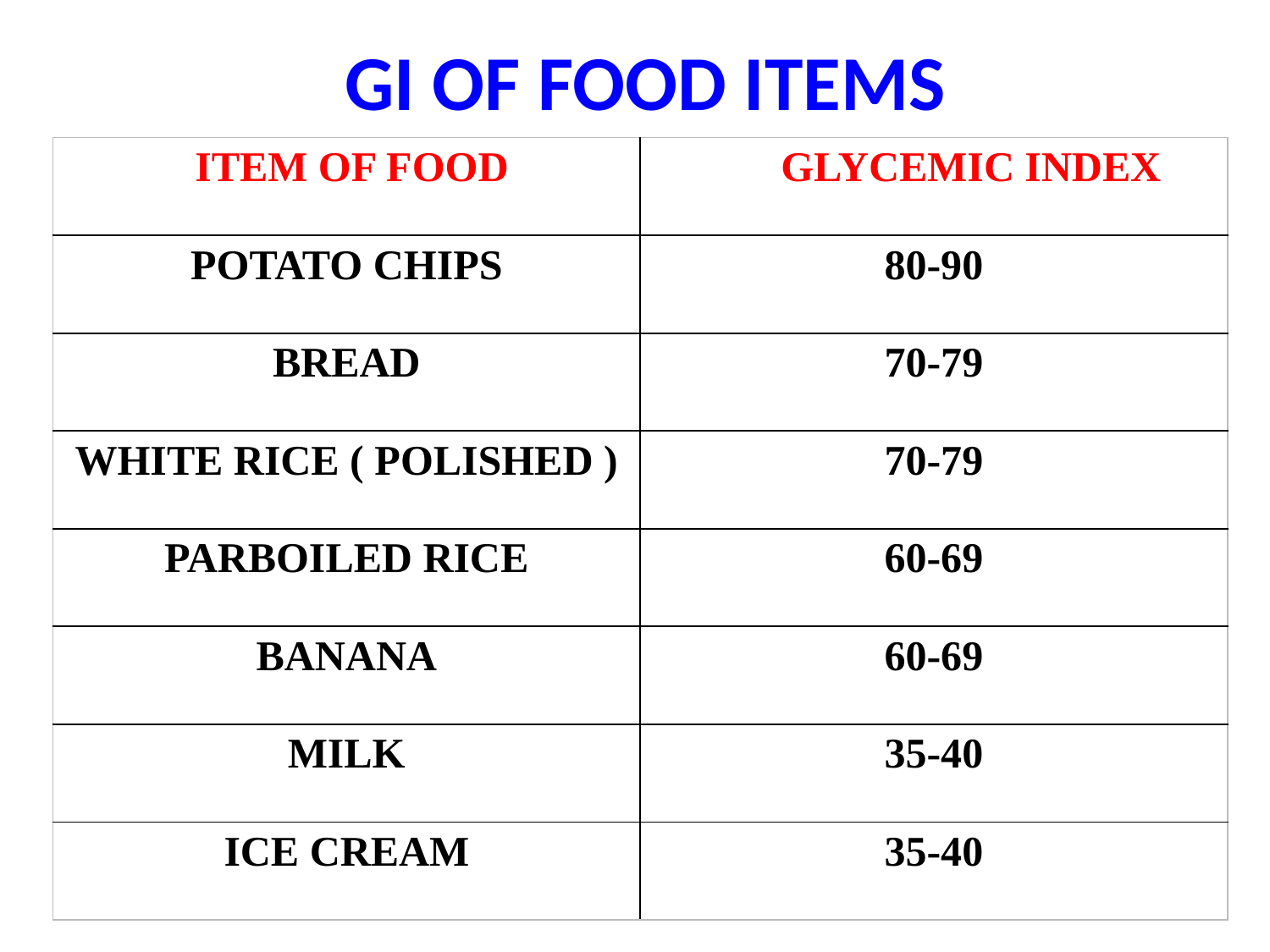

# GI OF FOOD ITEMS
| ITEM OF FOOD | GLYCEMIC INDEX |
| --- | --- |
| POTATO CHIPS | 80-90 |
| BREAD | 70-79 |
| WHITE RICE ( POLISHED ) | 70-79 |
| PARBOILED RICE | 60-69 |
| BANANA | 60-69 |
| MILK | 35-40 |
| ICE CREAM | 35-40 |